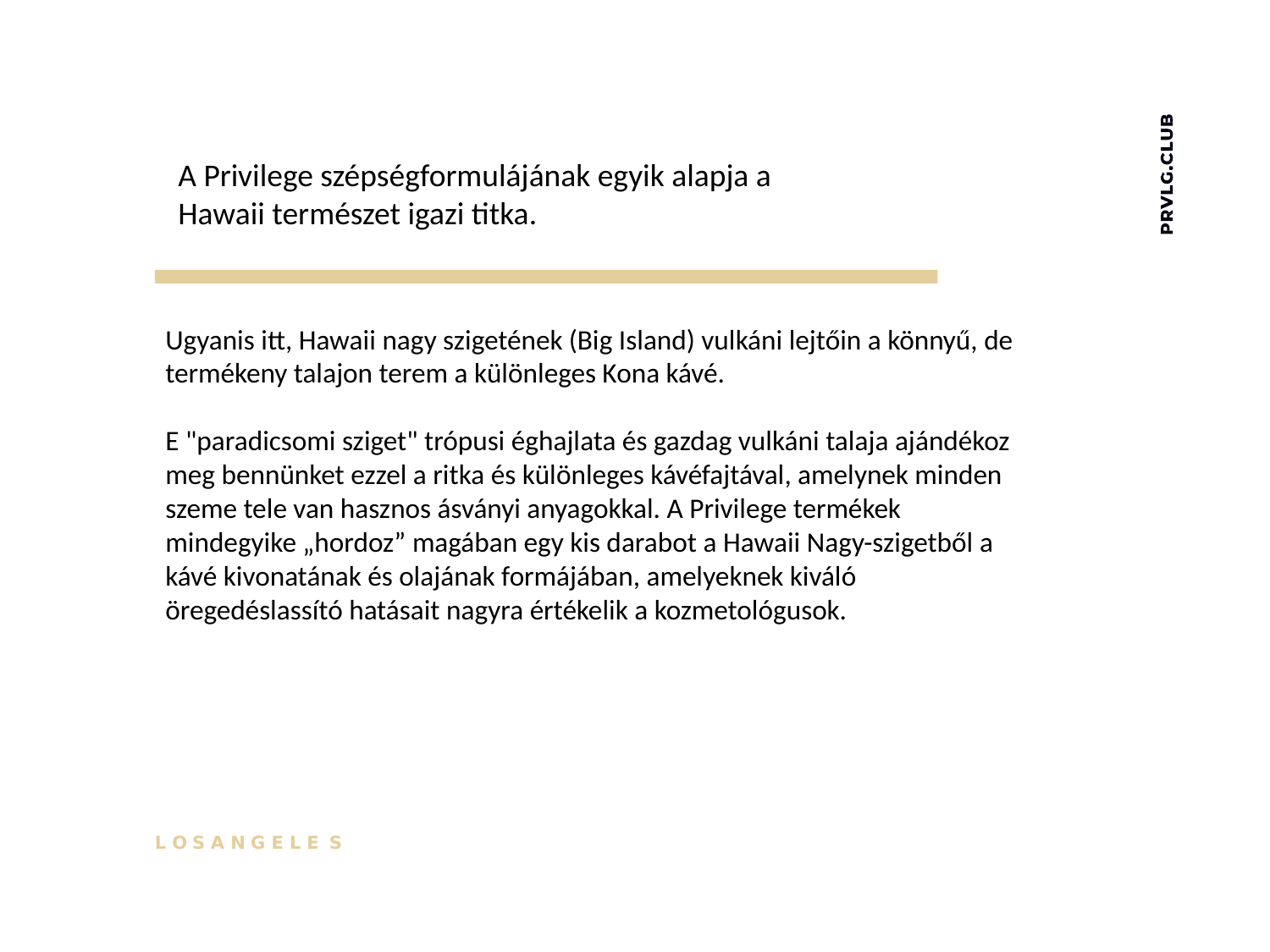

A Privilege szépségformulájának egyik alapja a Hawaii természet igazi titka.

Ugyanis itt, Hawaii nagy szigetének (Big Island) vulkáni lejtőin a könnyű, de termékeny talajon terem a különleges Kona kávé.

E "paradicsomi sziget" trópusi éghajlata és gazdag vulkáni talaja ajándékoz meg bennünket ezzel a ritka és különleges kávéfajtával, amelynek minden szeme tele van hasznos ásványi anyagokkal. A Privilege termékek mindegyike „hordoz” magában egy kis darabot a Hawaii Nagy-szigetből a kávé kivonatának és olajának formájában, amelyeknek kiváló öregedéslassító hatásait nagyra értékelik a kozmetológusok.

L O S A N G E L E S